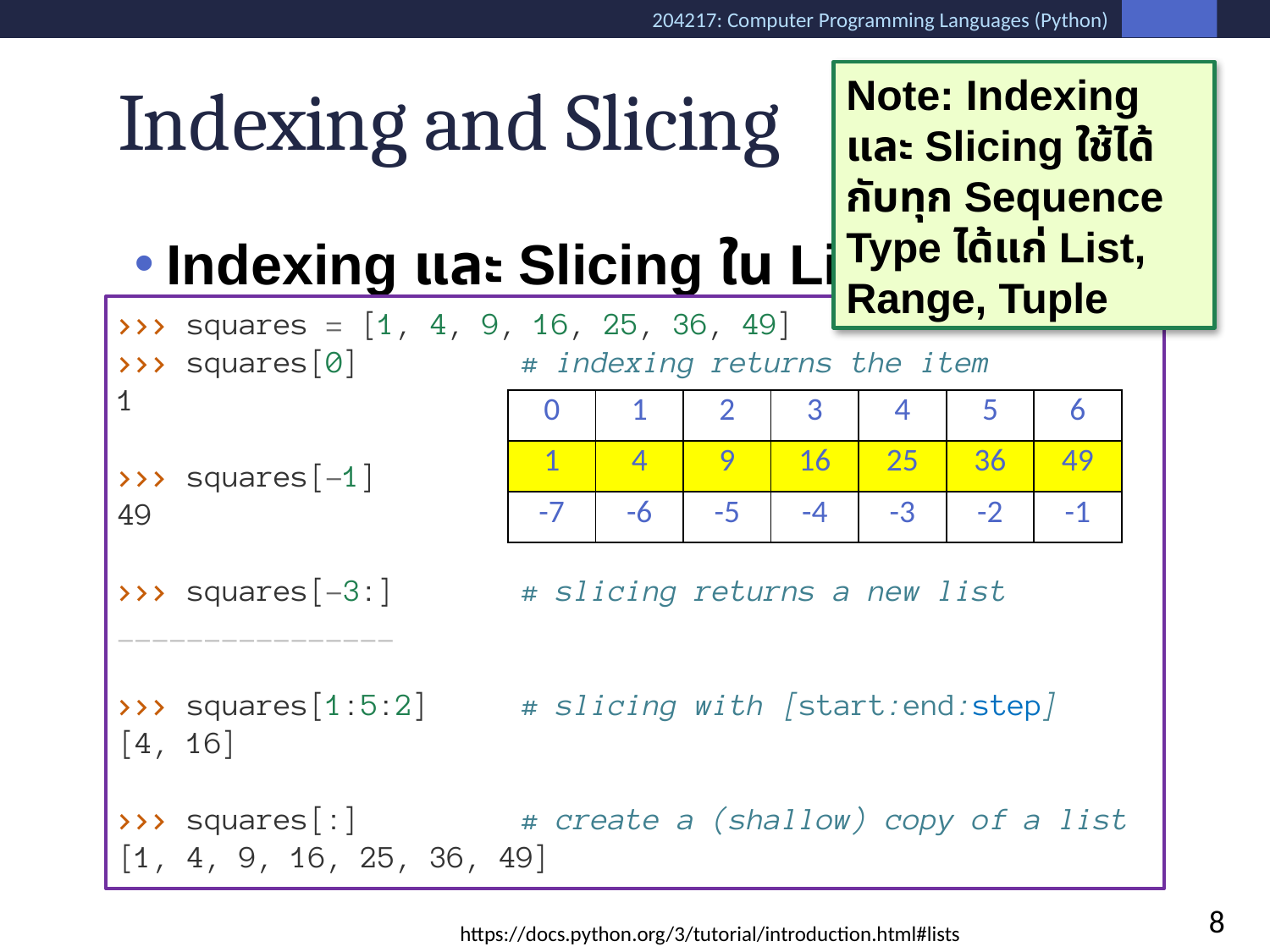

# Indexing and Slicing
Note: Indexing และ Slicing ใช้ได้กับทุก Sequence Type ได้แก่ List, Range, Tuple
Indexing และ Slicing ใน List มีลักษณะเดียวกันกับใน String
>>> squares = [1, 4, 9, 16, 25, 36, 49]
>>> squares[0]  		# indexing returns the item
1

>>> squares[-1]
49

>>> squares[-3:]		# slicing returns a new list
________________

>>> squares[1:5:2]		# slicing with [start:end:step]
[4, 16]

>>> squares[:]		# create a (shallow) copy of a list
[1, 4, 9, 16, 25, 36, 49]
| 0 | 1 | 2 | 3 | 4 | 5 | 6 |
| --- | --- | --- | --- | --- | --- | --- |
| 1 | 4 | 9 | 16 | 25 | 36 | 49 |
| -7 | -6 | -5 | -4 | -3 | -2 | -1 |
8
https://docs.python.org/3/tutorial/introduction.html#lists